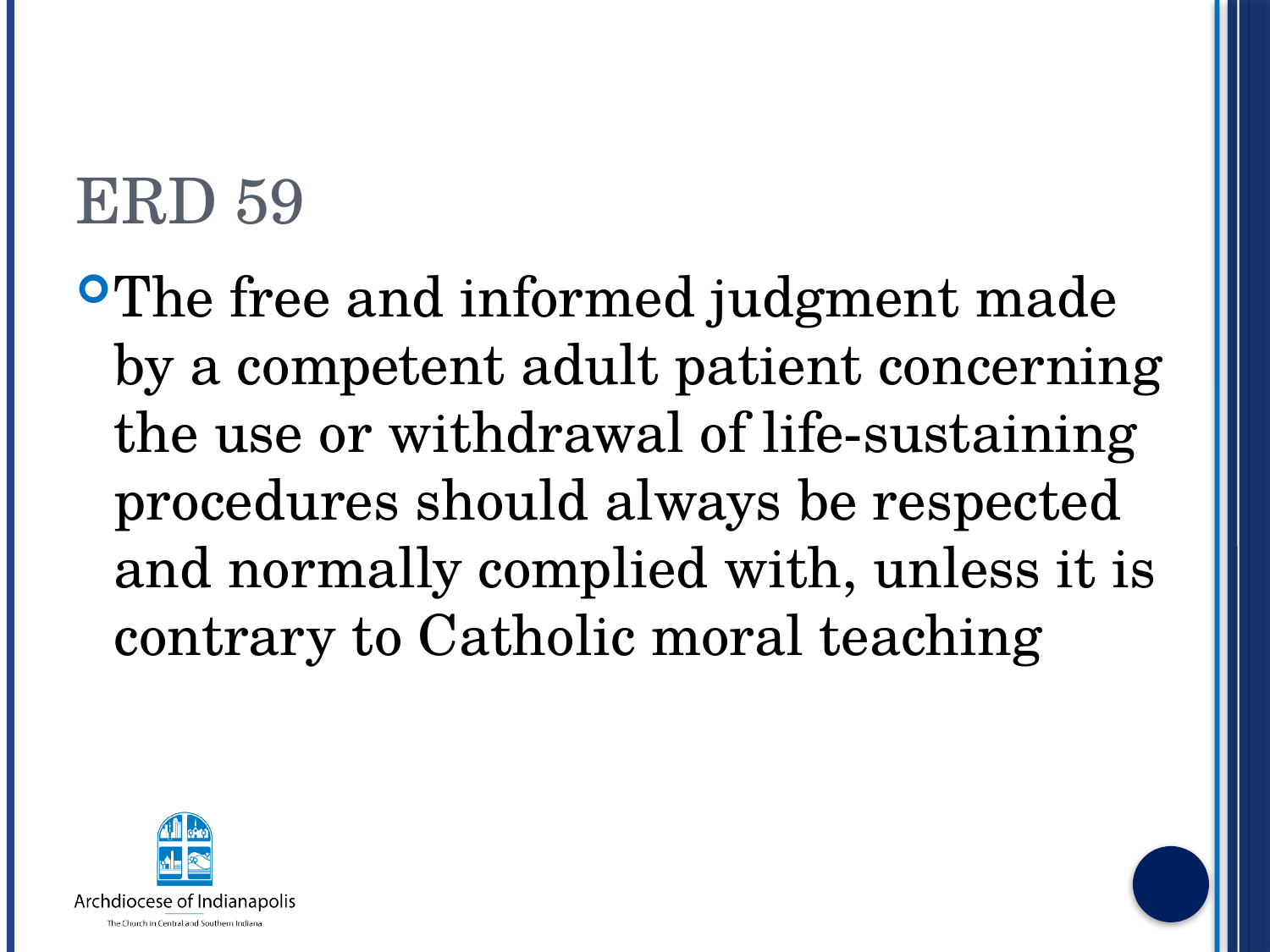

# ERD 59
The free and informed judgment made by a competent adult patient concerning the use or withdrawal of life-sustaining procedures should always be respected and normally complied with, unless it is contrary to Catholic moral teaching